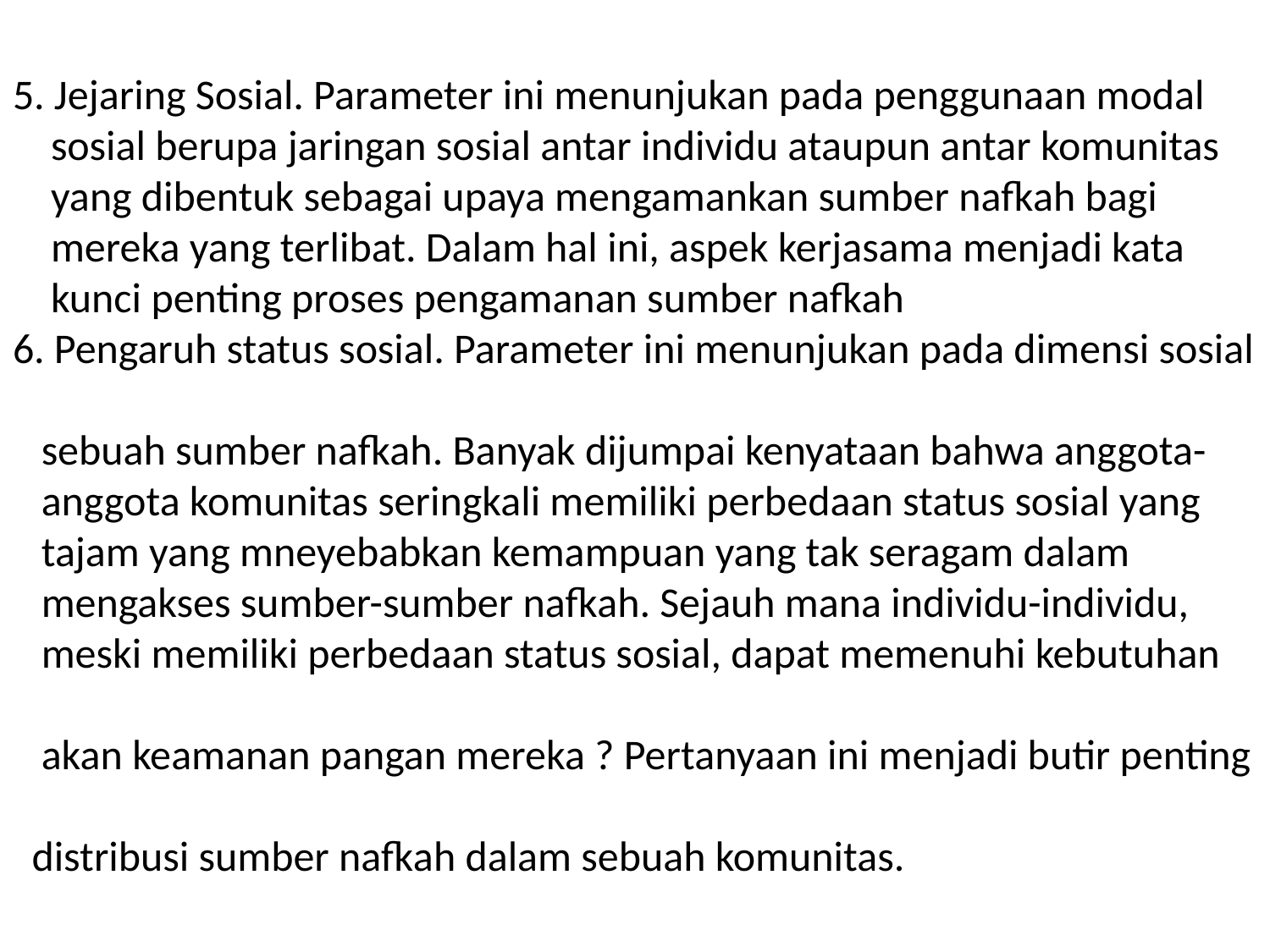

# 5. Jejaring Sosial. Parameter ini menunjukan pada penggunaan modal sosial berupa jaringan sosial antar individu ataupun antar komunitas yang dibentuk sebagai upaya mengamankan sumber nafkah bagi mereka yang terlibat. Dalam hal ini, aspek kerjasama menjadi kata kunci penting proses pengamanan sumber nafkah 6. Pengaruh status sosial. Parameter ini menunjukan pada dimensi sosial sebuah sumber nafkah. Banyak dijumpai kenyataan bahwa anggota- anggota komunitas seringkali memiliki perbedaan status sosial yang tajam yang mneyebabkan kemampuan yang tak seragam dalam mengakses sumber-sumber nafkah. Sejauh mana individu-individu, meski memiliki perbedaan status sosial, dapat memenuhi kebutuhan akan keamanan pangan mereka ? Pertanyaan ini menjadi butir penting distribusi sumber nafkah dalam sebuah komunitas.